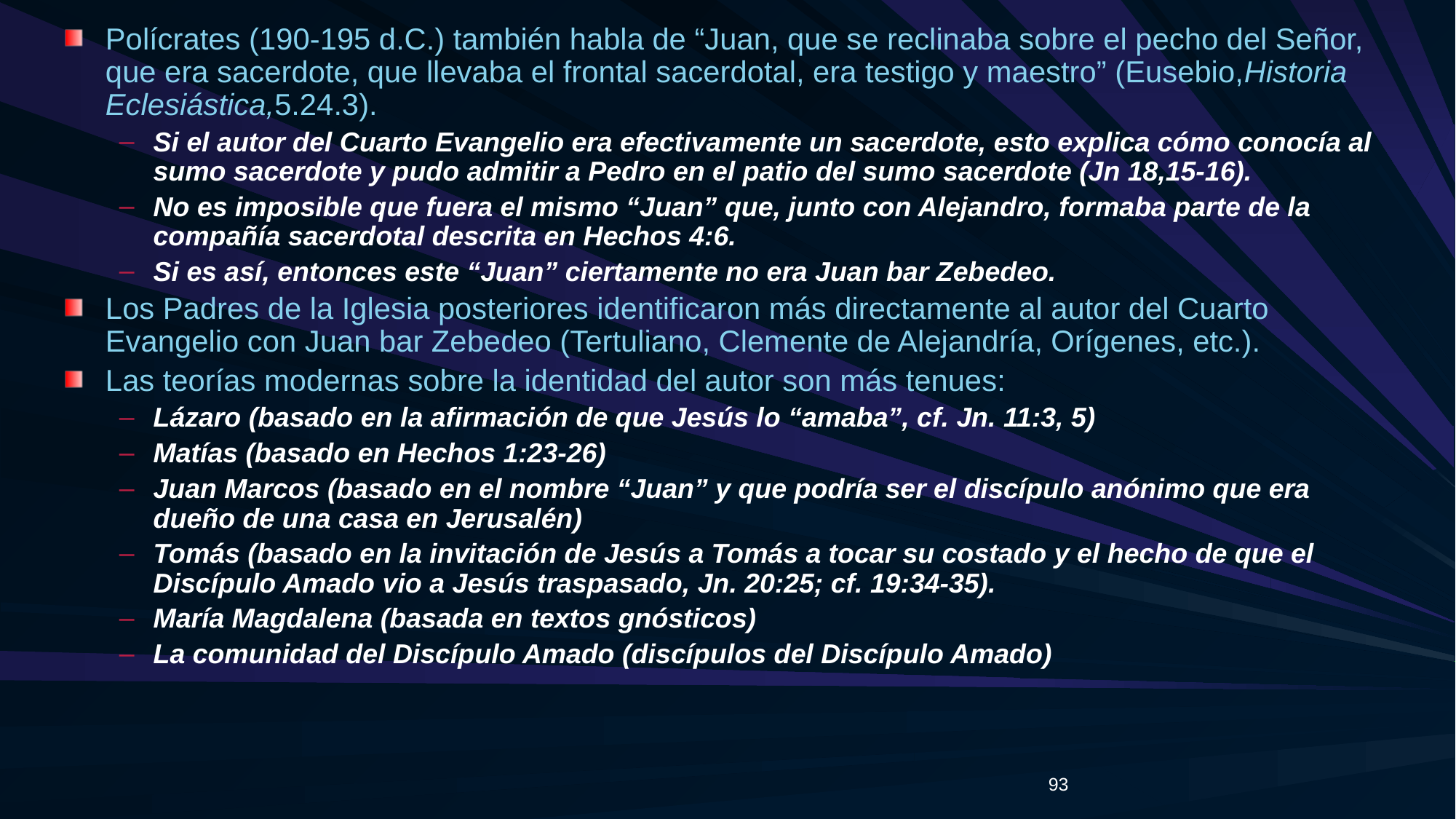

Polícrates (190-195 d.C.) también habla de “Juan, que se reclinaba sobre el pecho del Señor, que era sacerdote, que llevaba el frontal sacerdotal, era testigo y maestro” (Eusebio,Historia Eclesiástica,5.24.3).
Si el autor del Cuarto Evangelio era efectivamente un sacerdote, esto explica cómo conocía al sumo sacerdote y pudo admitir a Pedro en el patio del sumo sacerdote (Jn 18,15-16).
No es imposible que fuera el mismo “Juan” que, junto con Alejandro, formaba parte de la compañía sacerdotal descrita en Hechos 4:6.
Si es así, entonces este “Juan” ciertamente no era Juan bar Zebedeo.
Los Padres de la Iglesia posteriores identificaron más directamente al autor del Cuarto Evangelio con Juan bar Zebedeo (Tertuliano, Clemente de Alejandría, Orígenes, etc.).
Las teorías modernas sobre la identidad del autor son más tenues:
Lázaro (basado en la afirmación de que Jesús lo “amaba”, cf. Jn. 11:3, 5)
Matías (basado en Hechos 1:23-26)
Juan Marcos (basado en el nombre “Juan” y que podría ser el discípulo anónimo que era dueño de una casa en Jerusalén)
Tomás (basado en la invitación de Jesús a Tomás a tocar su costado y el hecho de que el Discípulo Amado vio a Jesús traspasado, Jn. 20:25; cf. 19:34-35).
María Magdalena (basada en textos gnósticos)
La comunidad del Discípulo Amado (discípulos del Discípulo Amado)
93